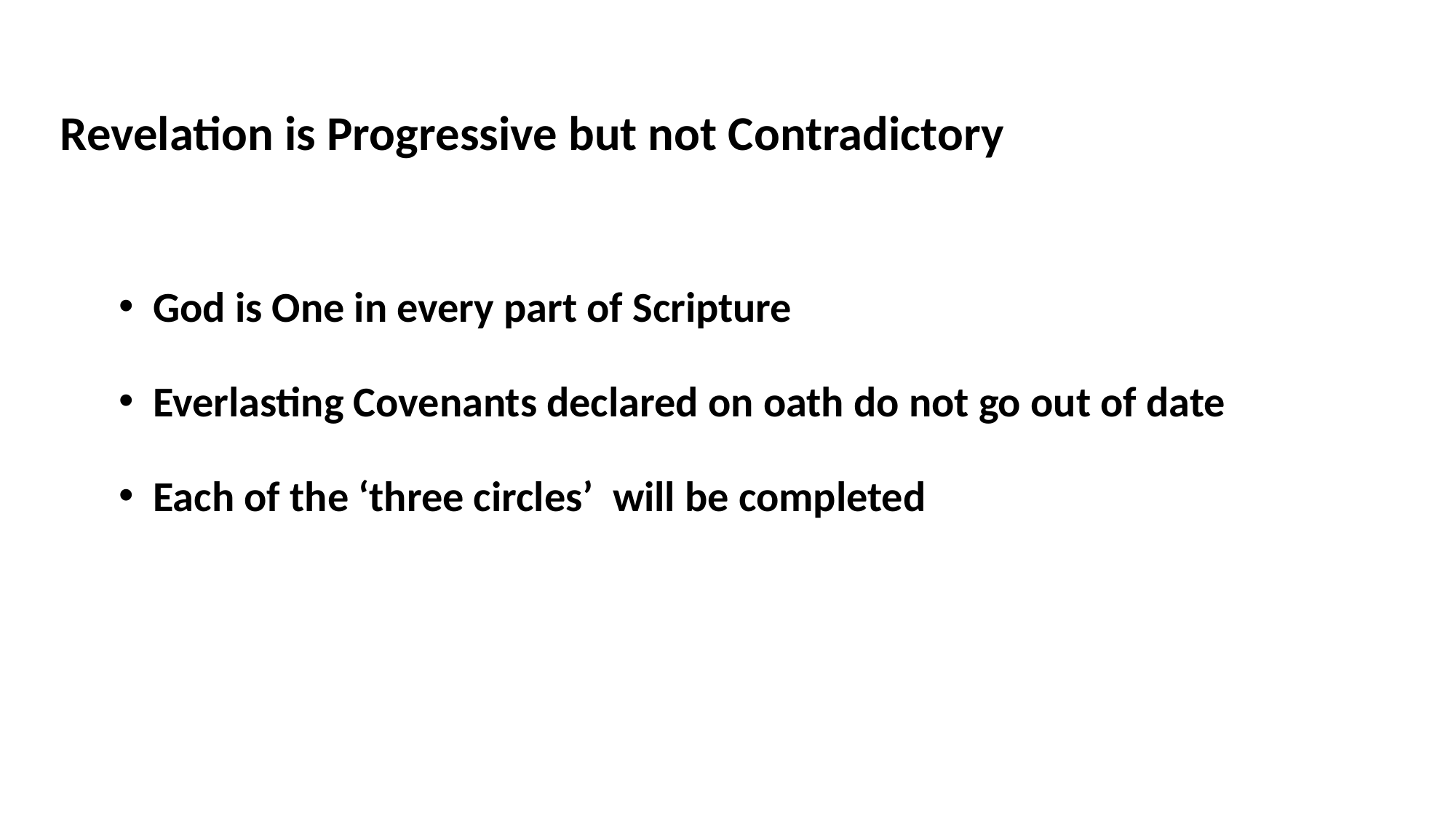

Revelation is Progressive but not Contradictory
God is One in every part of Scripture

Everlasting Covenants declared on oath do not go out of date

Each of the ‘three circles’  will be completed